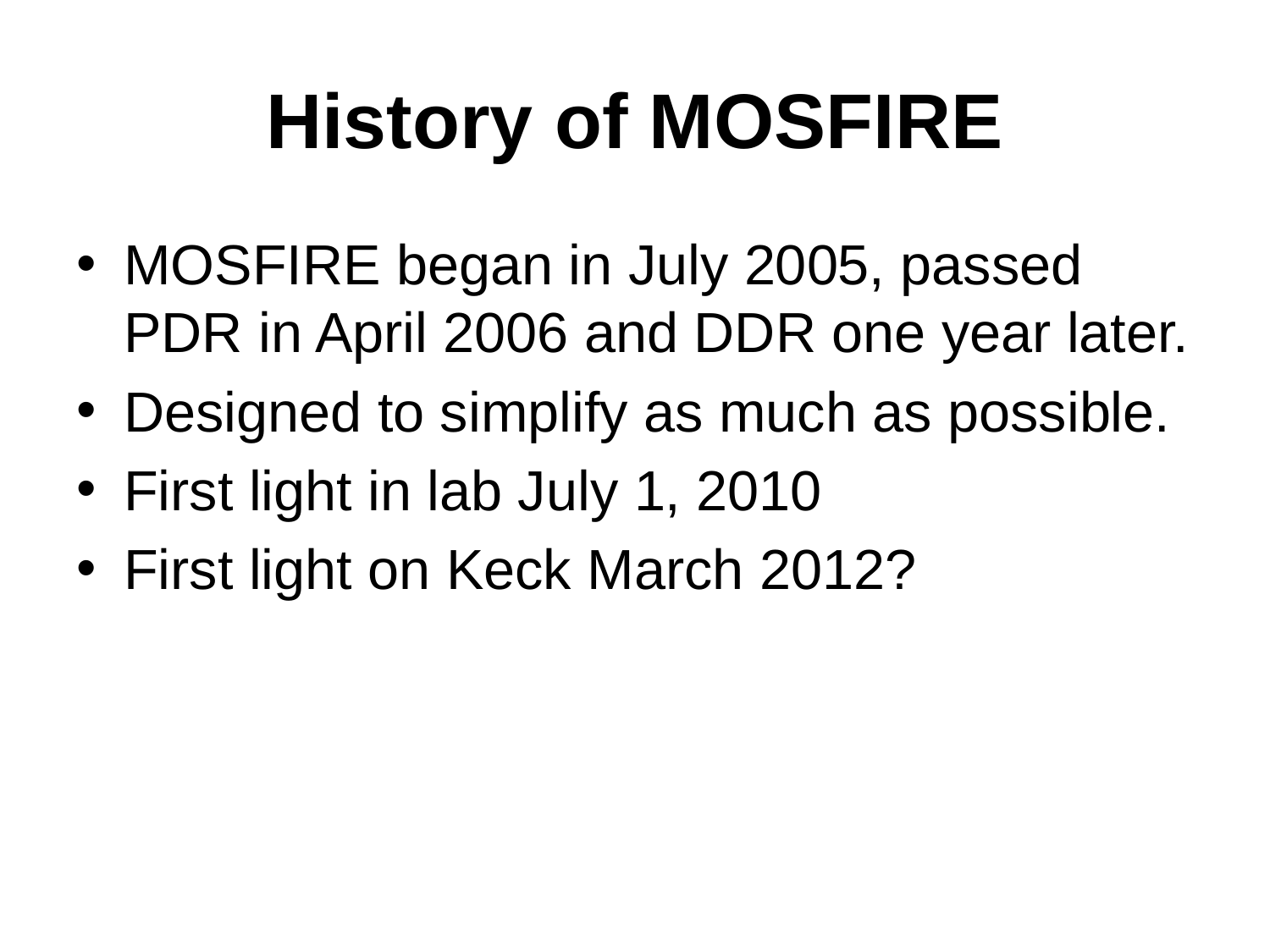

# History of MOSFIRE
MOSFIRE began in July 2005, passed PDR in April 2006 and DDR one year later.
Designed to simplify as much as possible.
First light in lab July 1, 2010
First light on Keck March 2012?